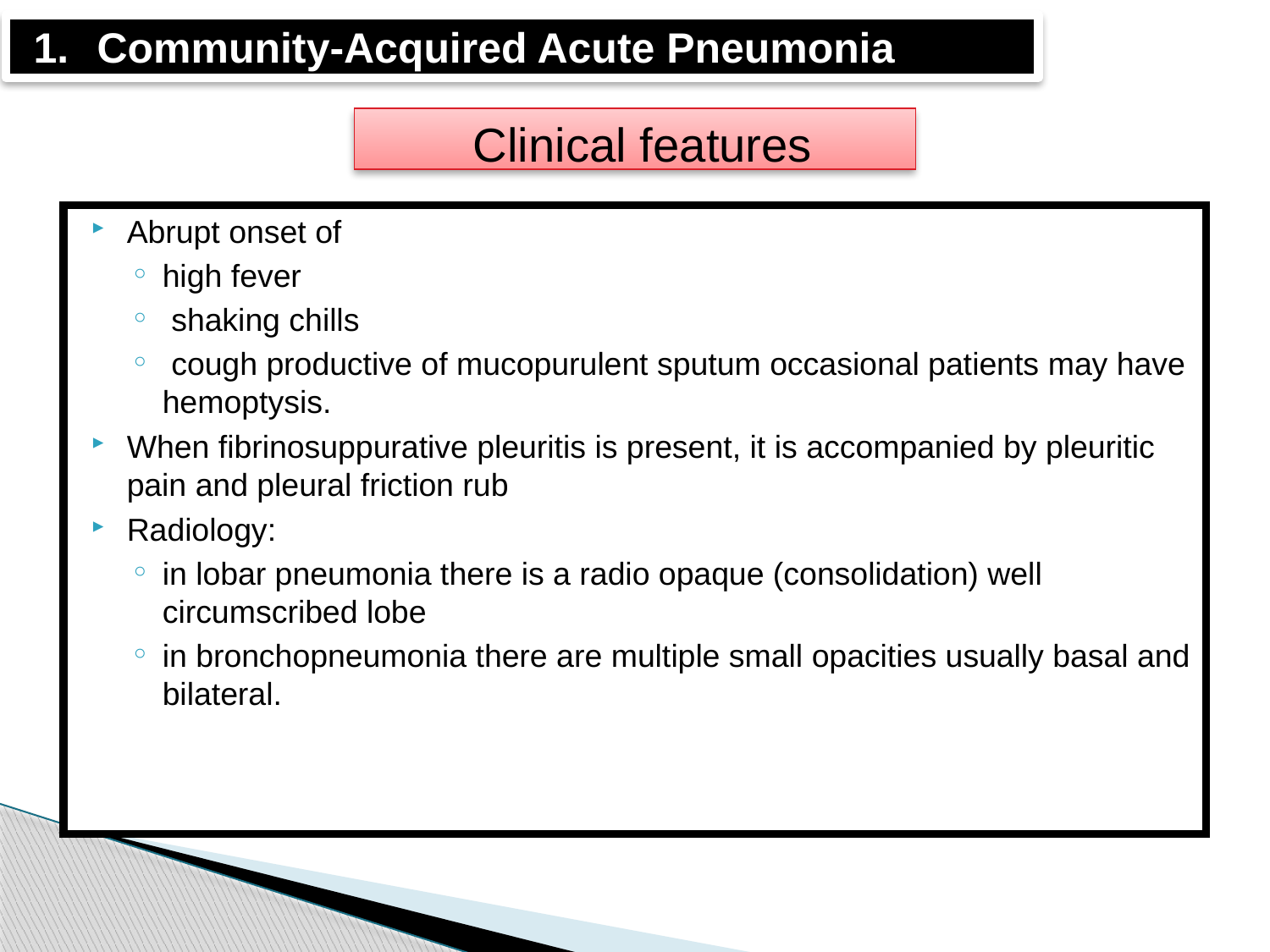

Community-Acquired Acute Pneumonia
Clinical features
Abrupt onset of
high fever
 shaking chills
 cough productive of mucopurulent sputum occasional patients may have hemoptysis.
When fibrinosuppurative pleuritis is present, it is accompanied by pleuritic pain and pleural friction rub
Radiology:
in lobar pneumonia there is a radio opaque (consolidation) well circumscribed lobe
in bronchopneumonia there are multiple small opacities usually basal and bilateral.